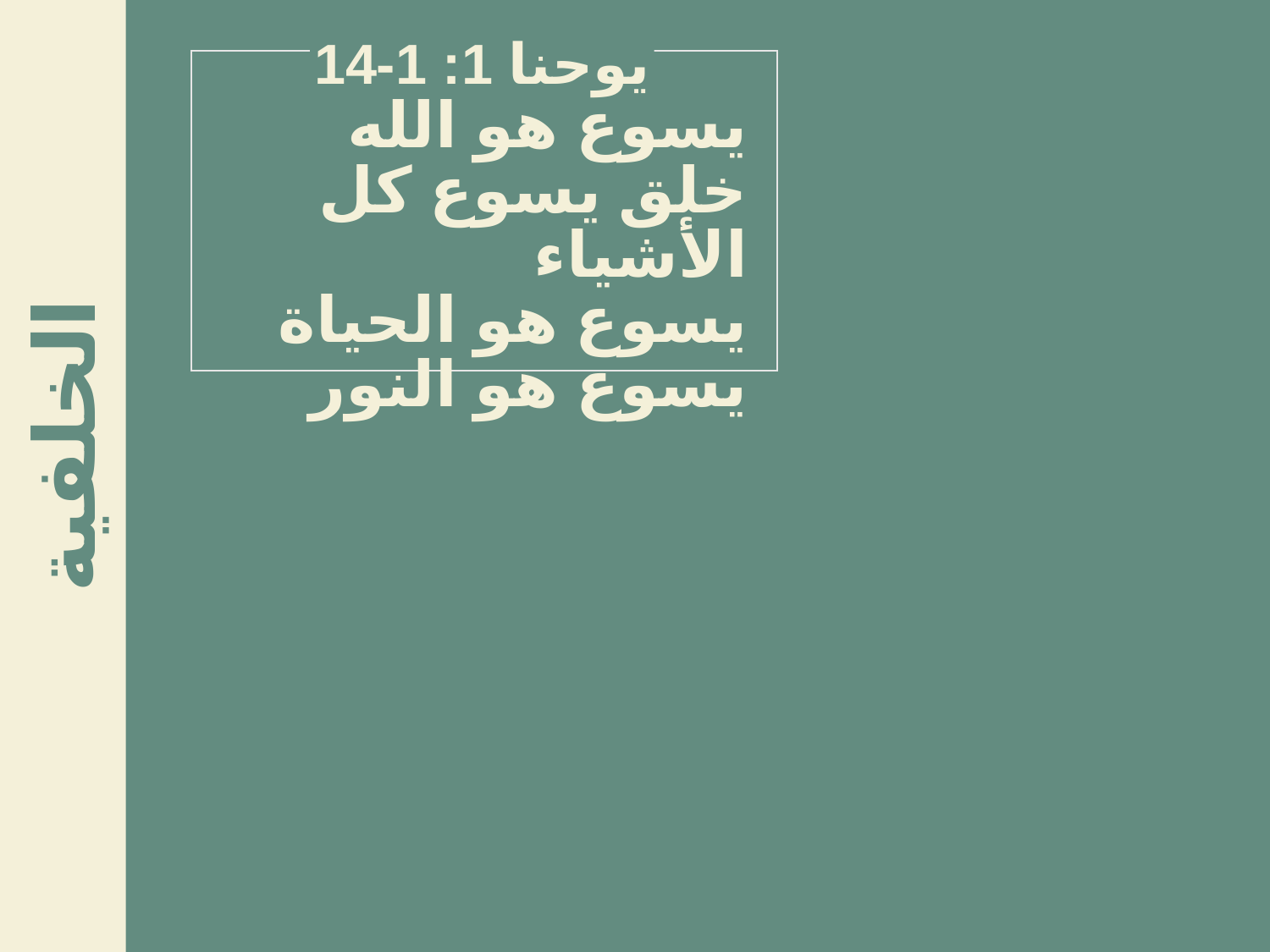

يوحنا 1: 1-14

يسوع هو الله
خلق يسوع كل الأشياء
يسوع هو الحياة
يسوع هو النور
الخلفية